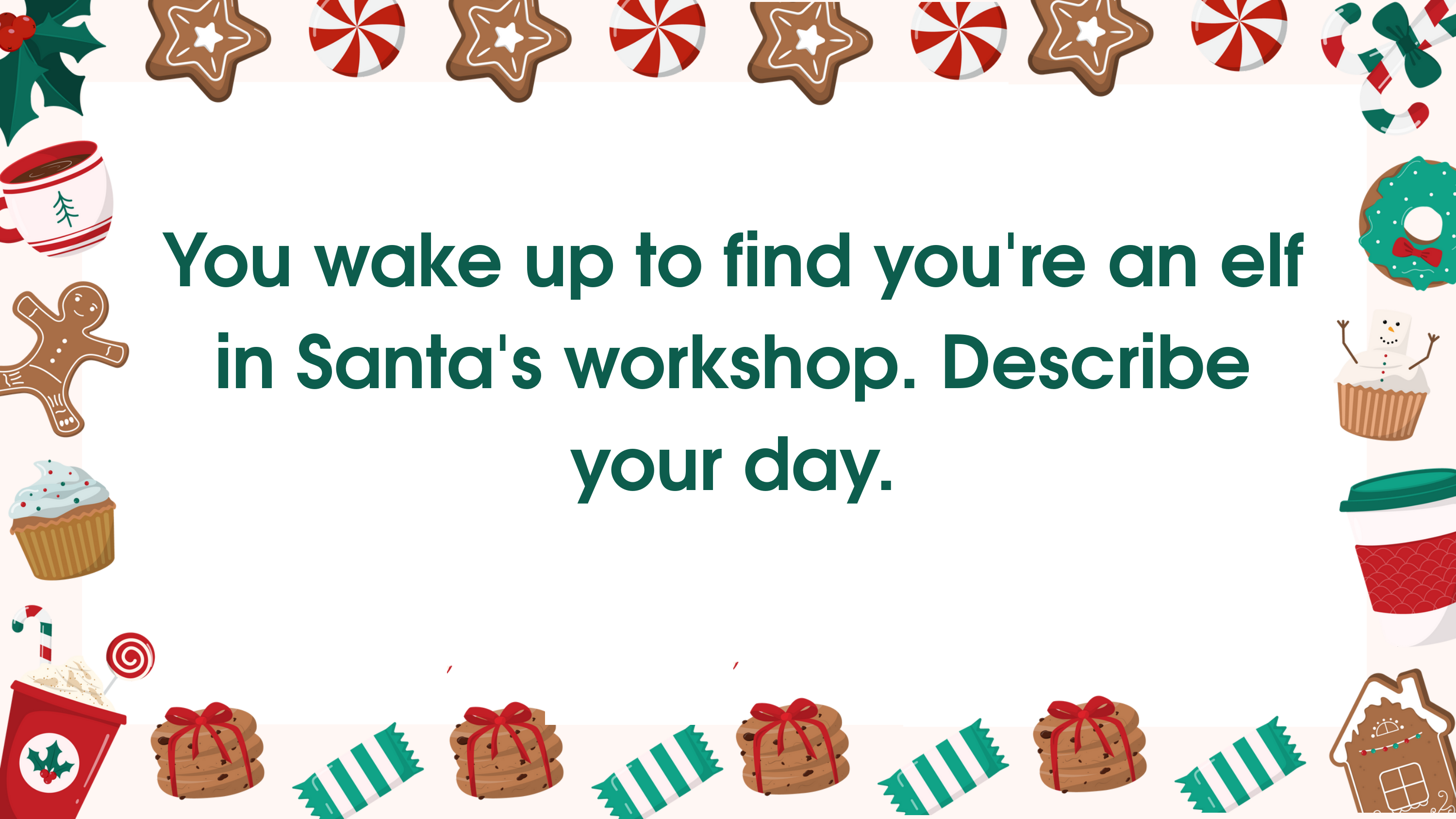

You wake up to find you're an elf in Santa's workshop. Describe your day.